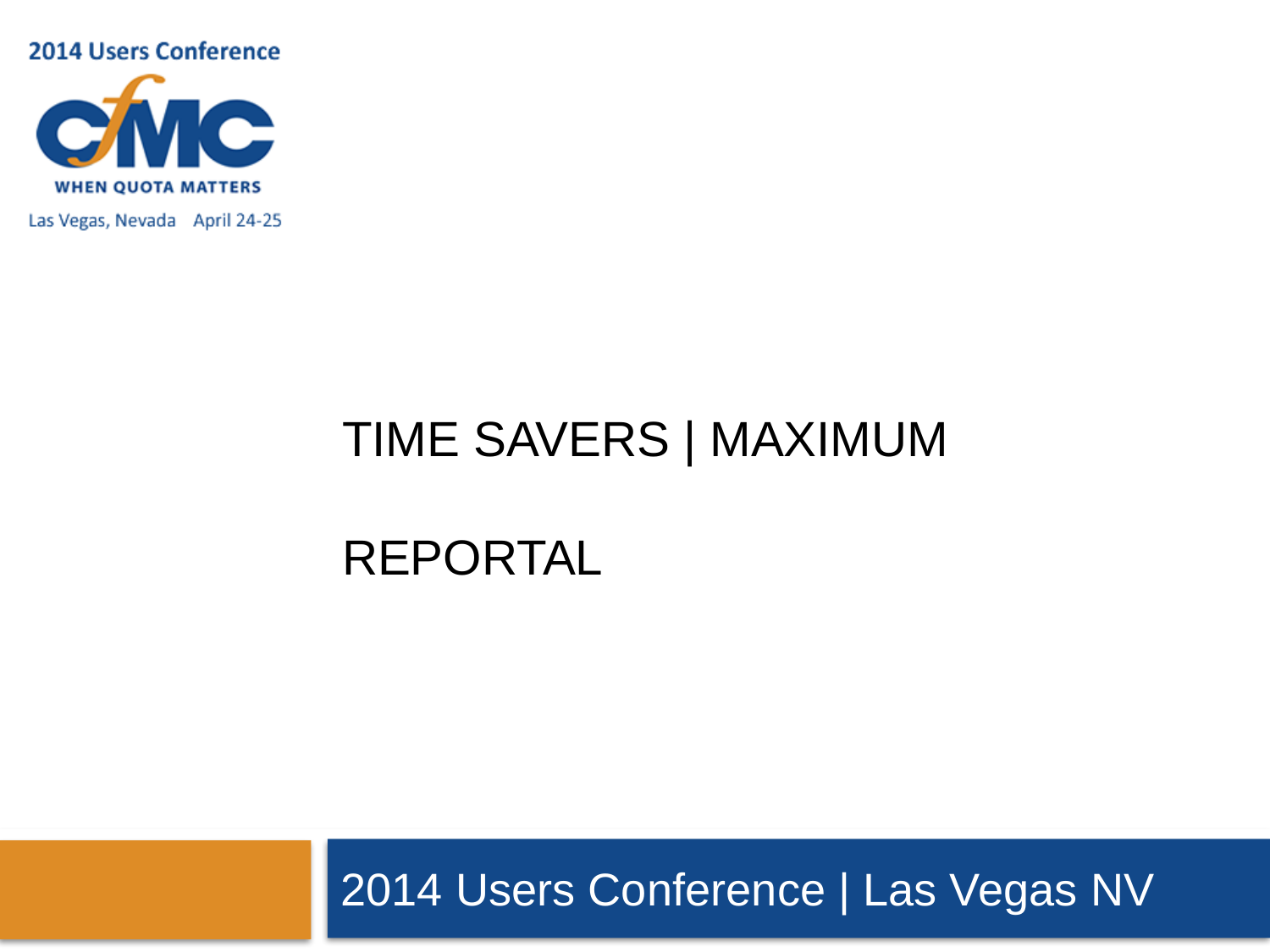

# Time Savers | MAXimum RePortal
2014 Users Conference | Las Vegas NV